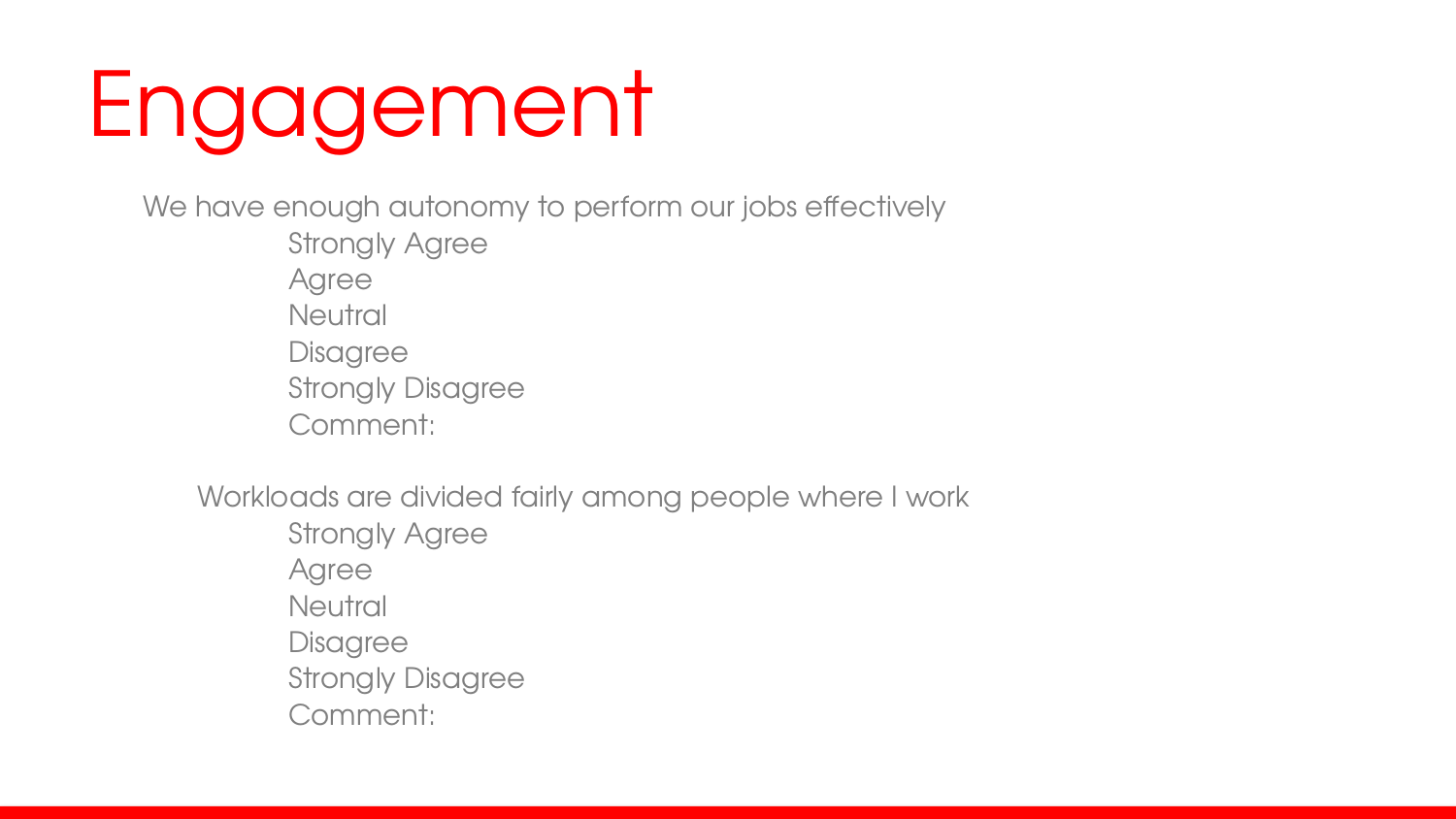

# Engagement

We have enough autonomy to perform our jobs effectively
	Strongly Agree
	Agree
	Neutral
	Disagree
	Strongly Disagree
	Comment:

Workloads are divided fairly among people where I work
	Strongly Agree
	Agree
	Neutral
	Disagree
	Strongly Disagree
	Comment: